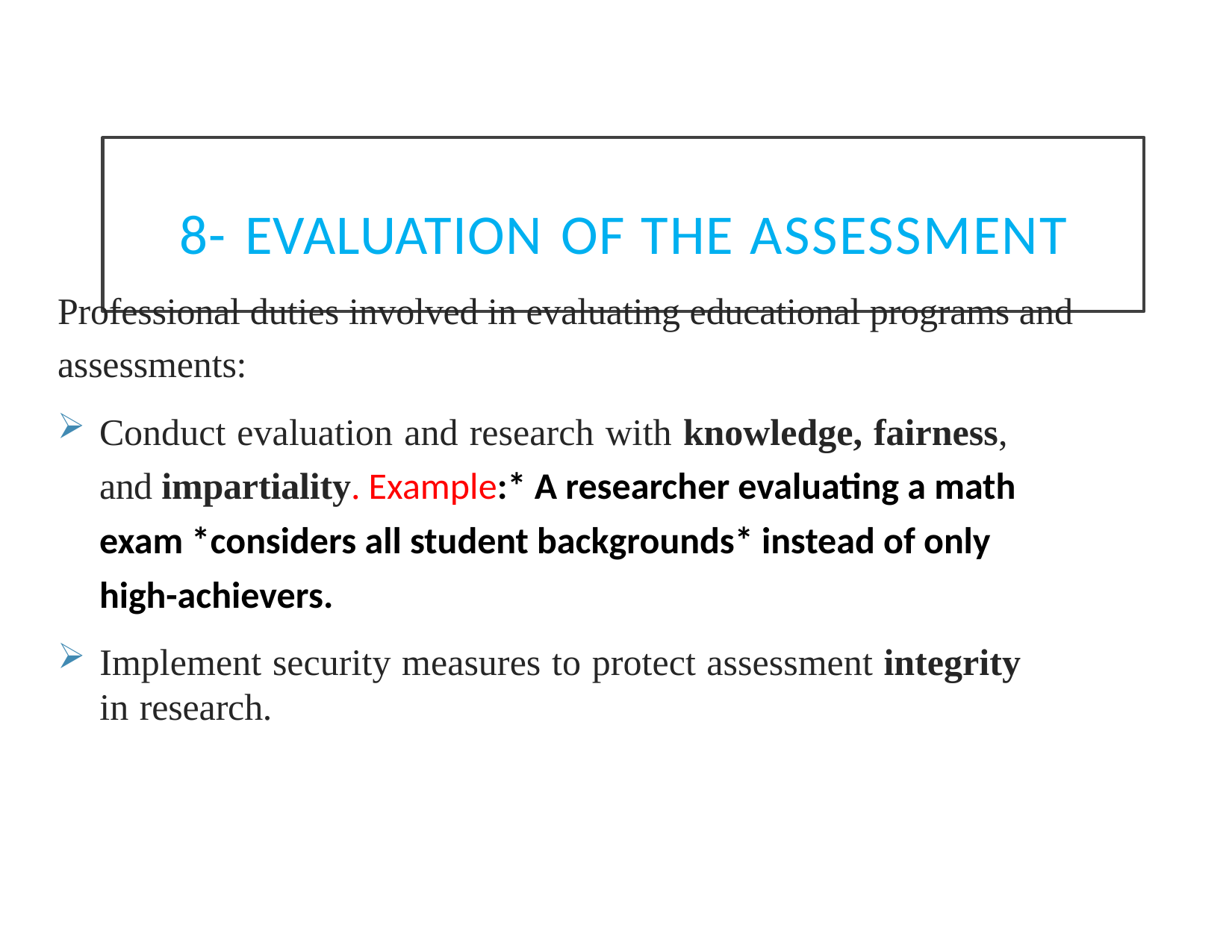

# 8- EVALUATION OF THE ASSESSMENT
Professional duties involved in evaluating educational programs and assessments:
Conduct evaluation and research with knowledge, fairness, and impartiality. Example:* A researcher evaluating a math exam *considers all student backgrounds* instead of only high-achievers.
Implement security measures to protect assessment integrity in research.